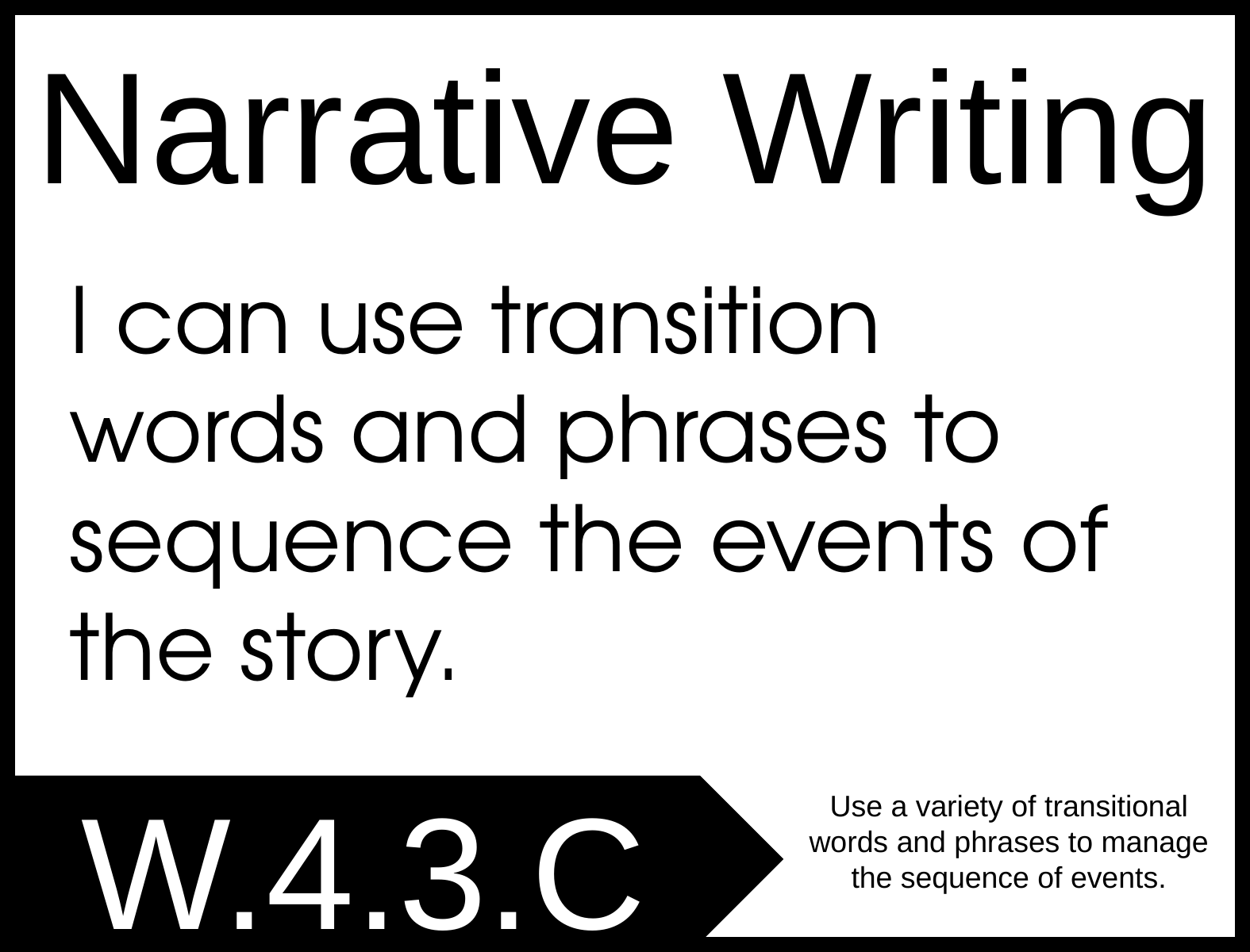

Narrative Writing
I can use transition words and phrases to sequence the events of the story.
W.4.3.C

Use a variety of transitional words and phrases to manage the sequence of events.